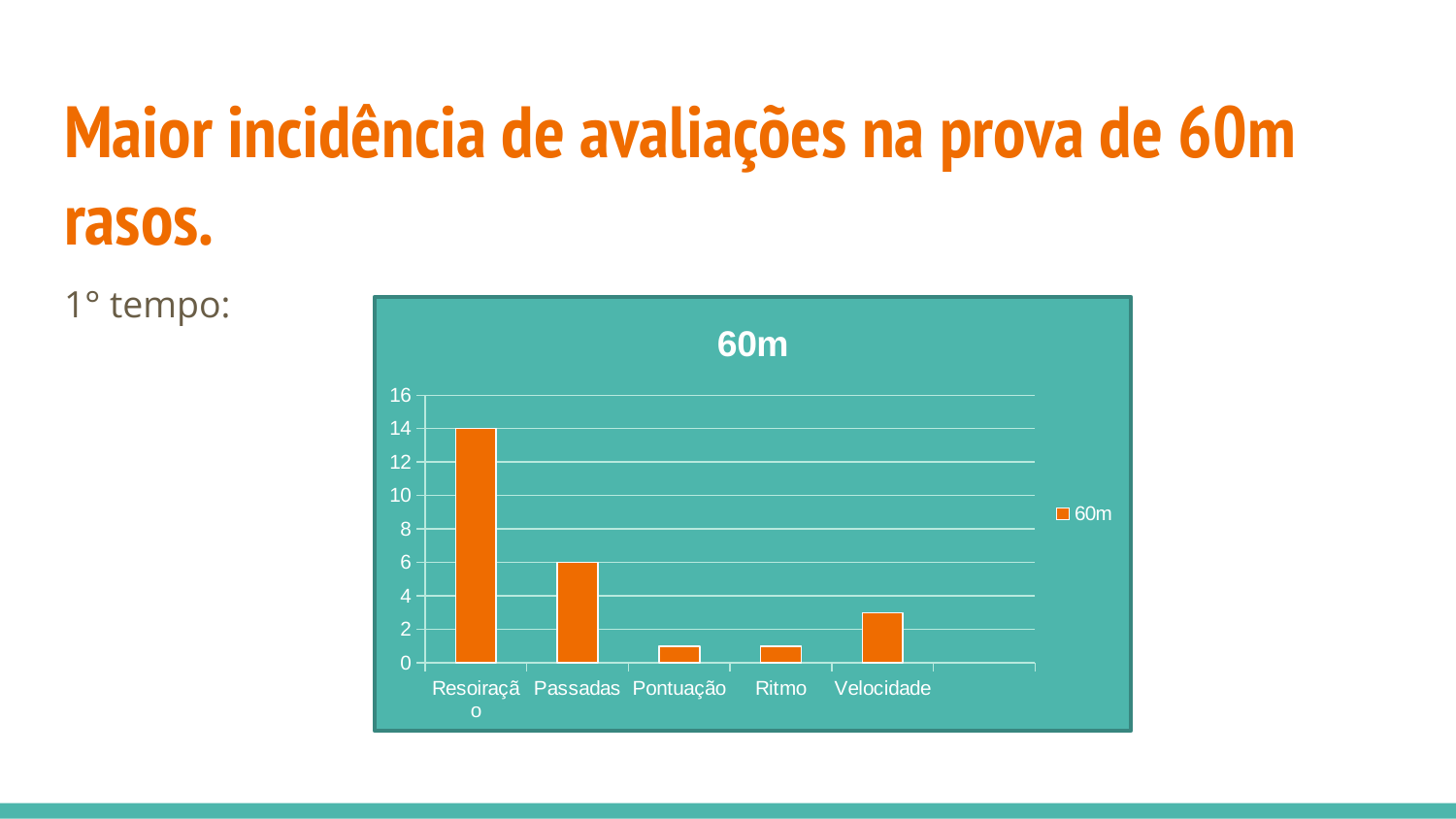

# Maior incidência de avaliações na prova de 60m rasos.
1° tempo:

### Chart:

| Category | 60m |
|---|---|
| Resoiração | 14.0 |
| Passadas | 6.0 |
| Pontuação | 1.0 |
| Ritmo | 1.0 |
| Velocidade | 3.0 |